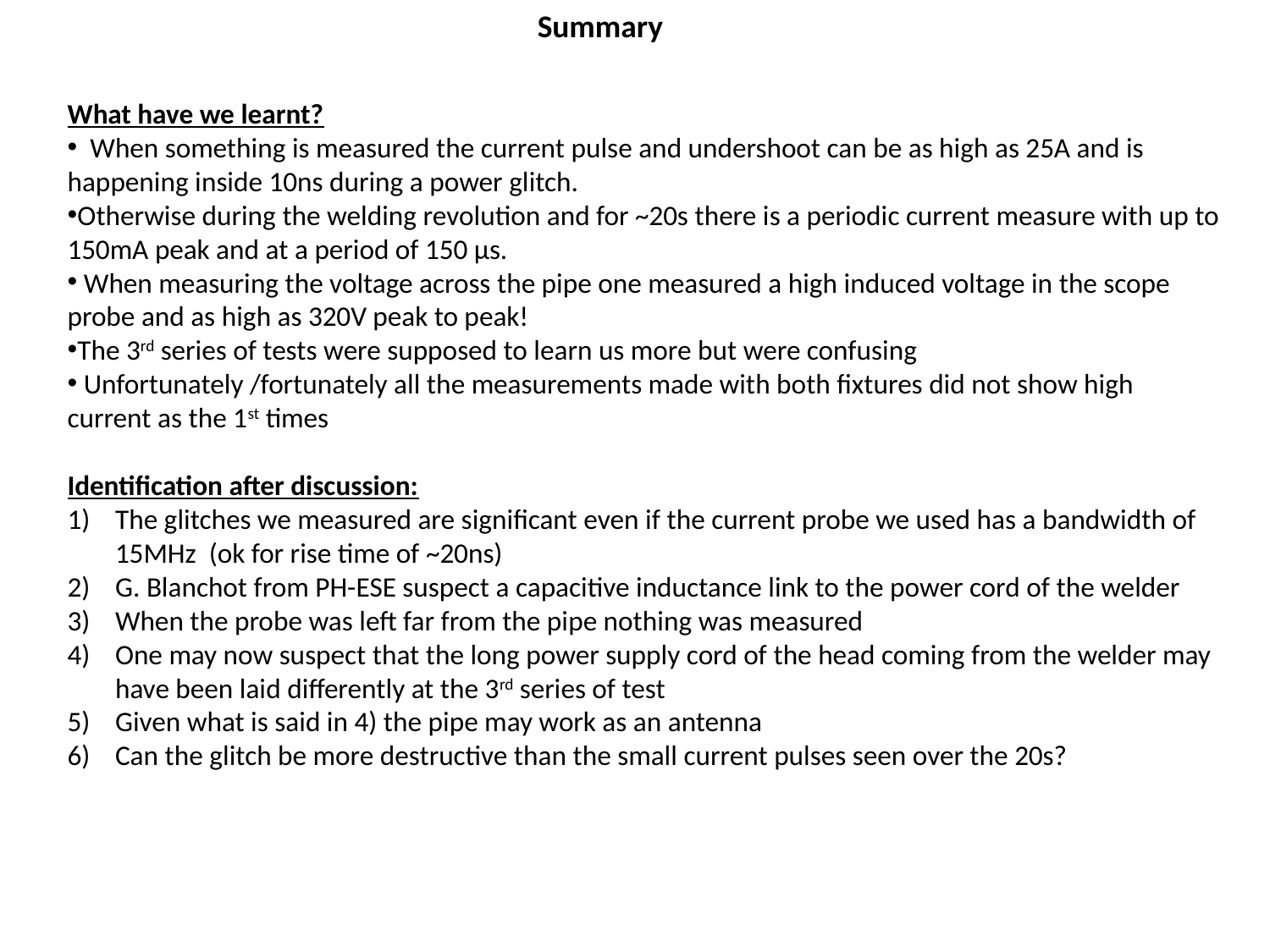

Summary
What have we learnt?
  When something is measured the current pulse and undershoot can be as high as 25A and is happening inside 10ns during a power glitch.
Otherwise during the welding revolution and for ~20s there is a periodic current measure with up to 150mA peak and at a period of 150 µs.
 When measuring the voltage across the pipe one measured a high induced voltage in the scope probe and as high as 320V peak to peak!
The 3rd series of tests were supposed to learn us more but were confusing
 Unfortunately /fortunately all the measurements made with both fixtures did not show high current as the 1st times

Identification after discussion:
The glitches we measured are significant even if the current probe we used has a bandwidth of 15MHz  (ok for rise time of ~20ns)
G. Blanchot from PH-ESE suspect a capacitive inductance link to the power cord of the welder
When the probe was left far from the pipe nothing was measured
One may now suspect that the long power supply cord of the head coming from the welder may have been laid differently at the 3rd series of test
Given what is said in 4) the pipe may work as an antenna
Can the glitch be more destructive than the small current pulses seen over the 20s?